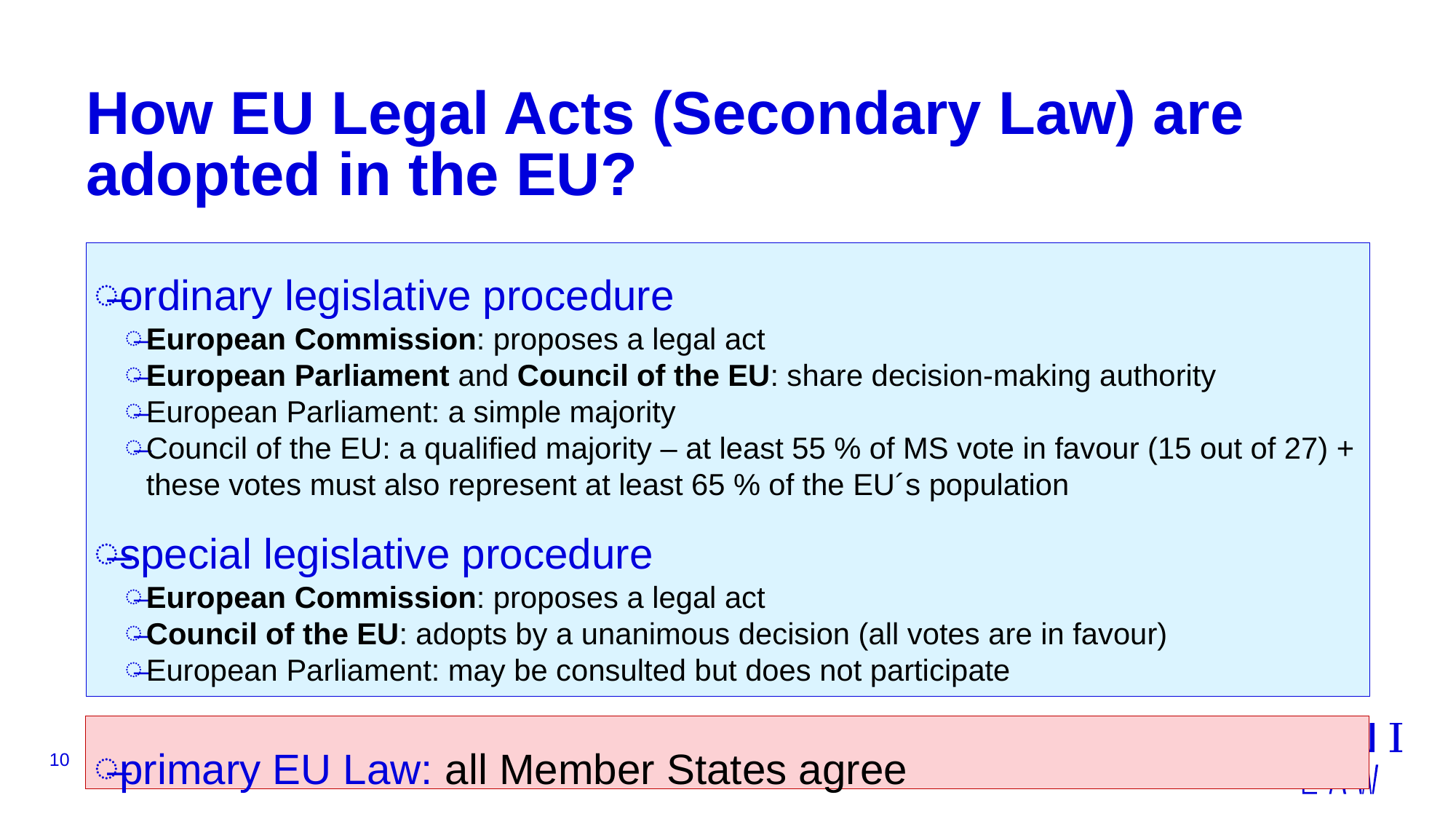

# How EU Legal Acts (Secondary Law) are adopted in the EU?
ordinary legislative procedure
European Commission: proposes a legal act
European Parliament and Council of the EU: share decision-making authority
European Parliament: a simple majority
Council of the EU: a qualified majority – at least 55 % of MS vote in favour (15 out of 27) + these votes must also represent at least 65 % of the EU´s population
special legislative procedure
European Commission: proposes a legal act
Council of the EU: adopts by a unanimous decision (all votes are in favour)
European Parliament: may be consulted but does not participate
primary EU Law: all Member States agree
10
JUDr. Malachta, KMEP